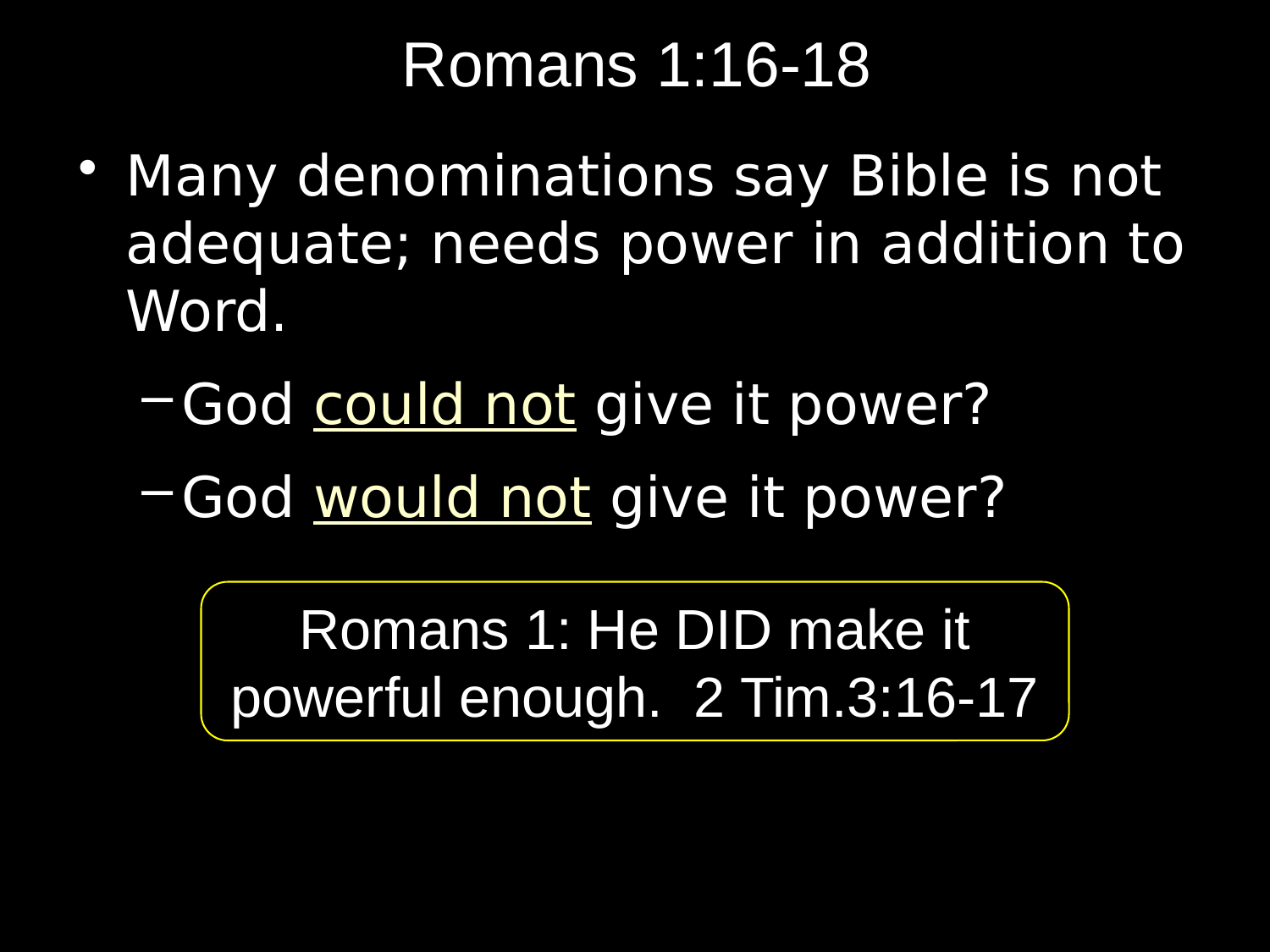

# Romans 1:16-18
Many denominations say Bible is not adequate; needs power in addition to Word.
God could not give it power?
God would not give it power?
Romans 1: He DID make it powerful enough.  2 Tim.3:16-17